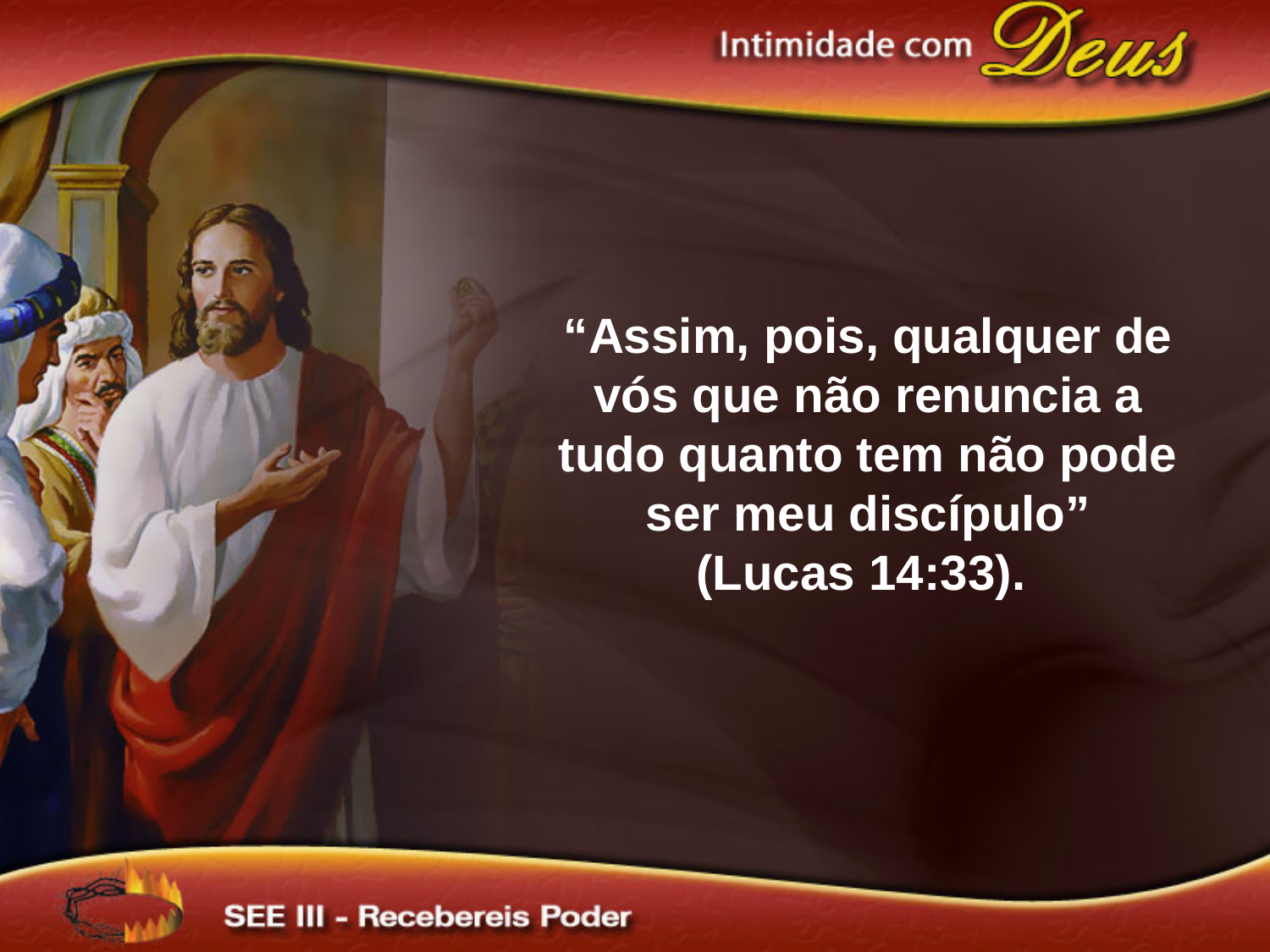

“Assim, pois, qualquer de vós que não renuncia a tudo quanto tem não pode ser meu discípulo”
(Lucas 14:33).